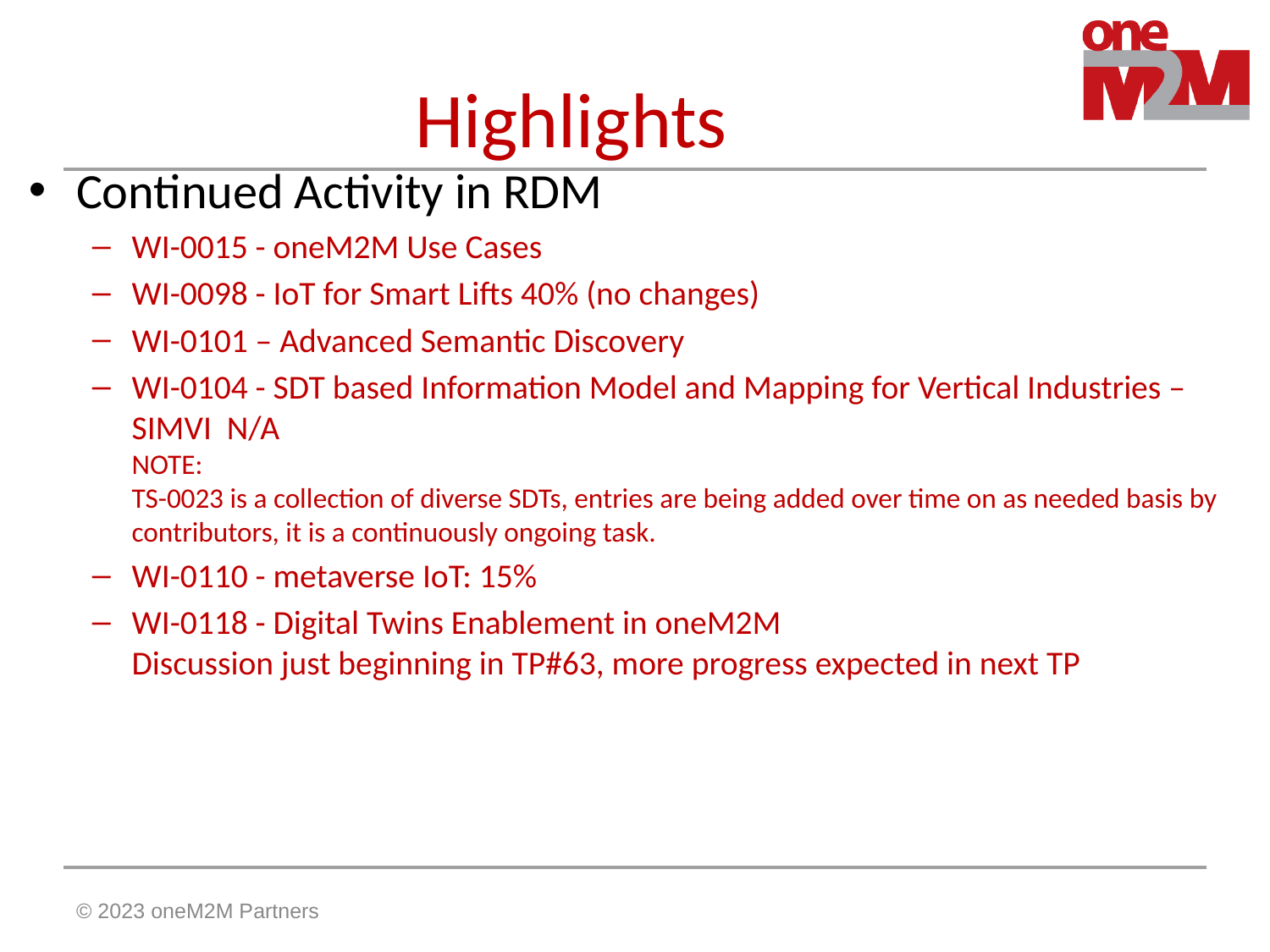

# Highlights
Continued Activity in RDM
WI-0015 - oneM2M Use Cases
WI-0098 - IoT for Smart Lifts 40% (no changes)
WI-0101 – Advanced Semantic Discovery
WI-0104 - SDT based Information Model and Mapping for Vertical Industries – SIMVI  N/A
NOTE:
TS-0023 is a collection of diverse SDTs, entries are being added over time on as needed basis by contributors, it is a continuously ongoing task.
WI-0110 - metaverse IoT: 15%
WI-0118 - Digital Twins Enablement in oneM2M
Discussion just beginning in TP#63, more progress expected in next TP
© 2023 oneM2M Partners